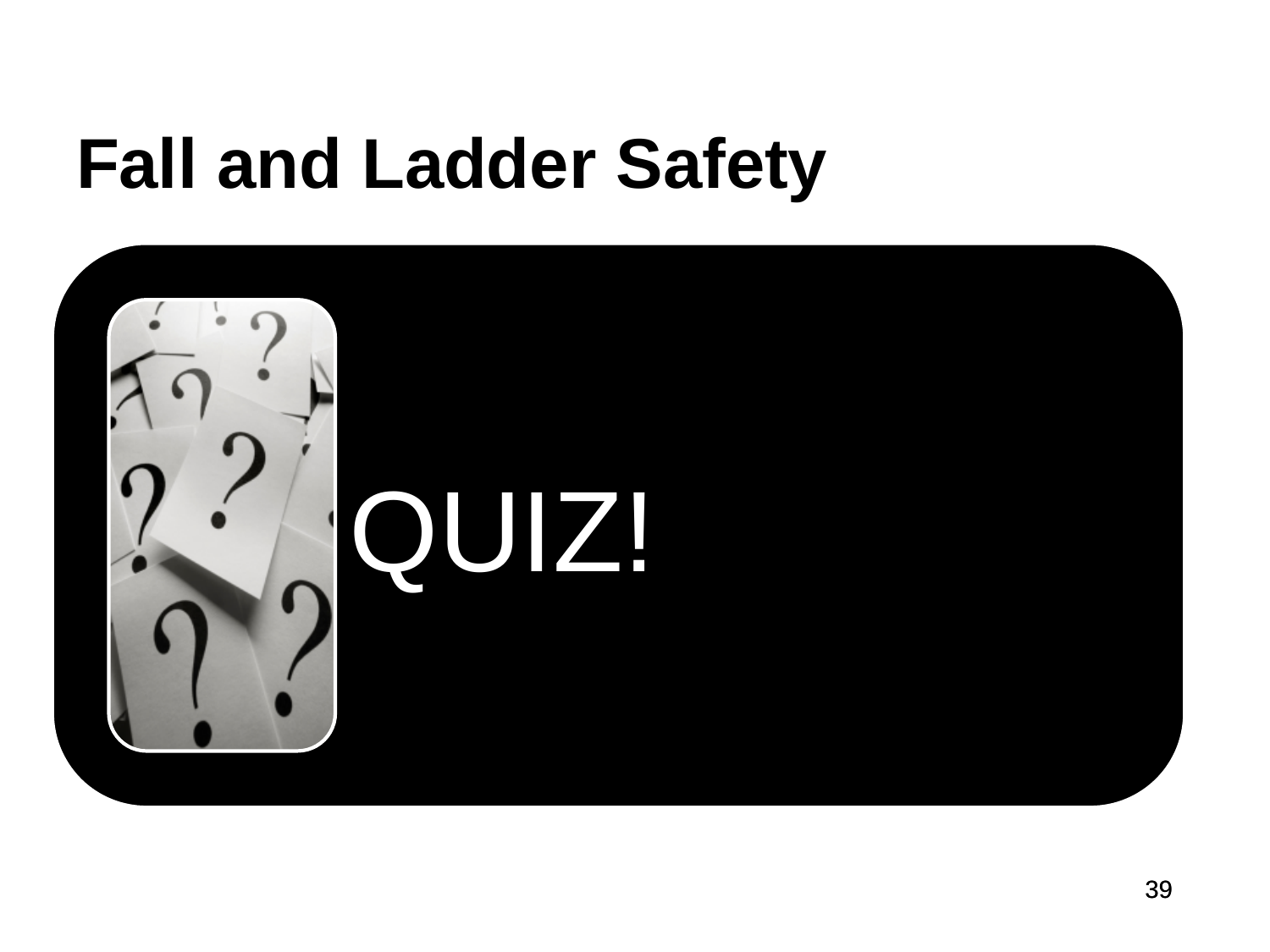

Fall and Ladder Safety
QUIZ!
39
39